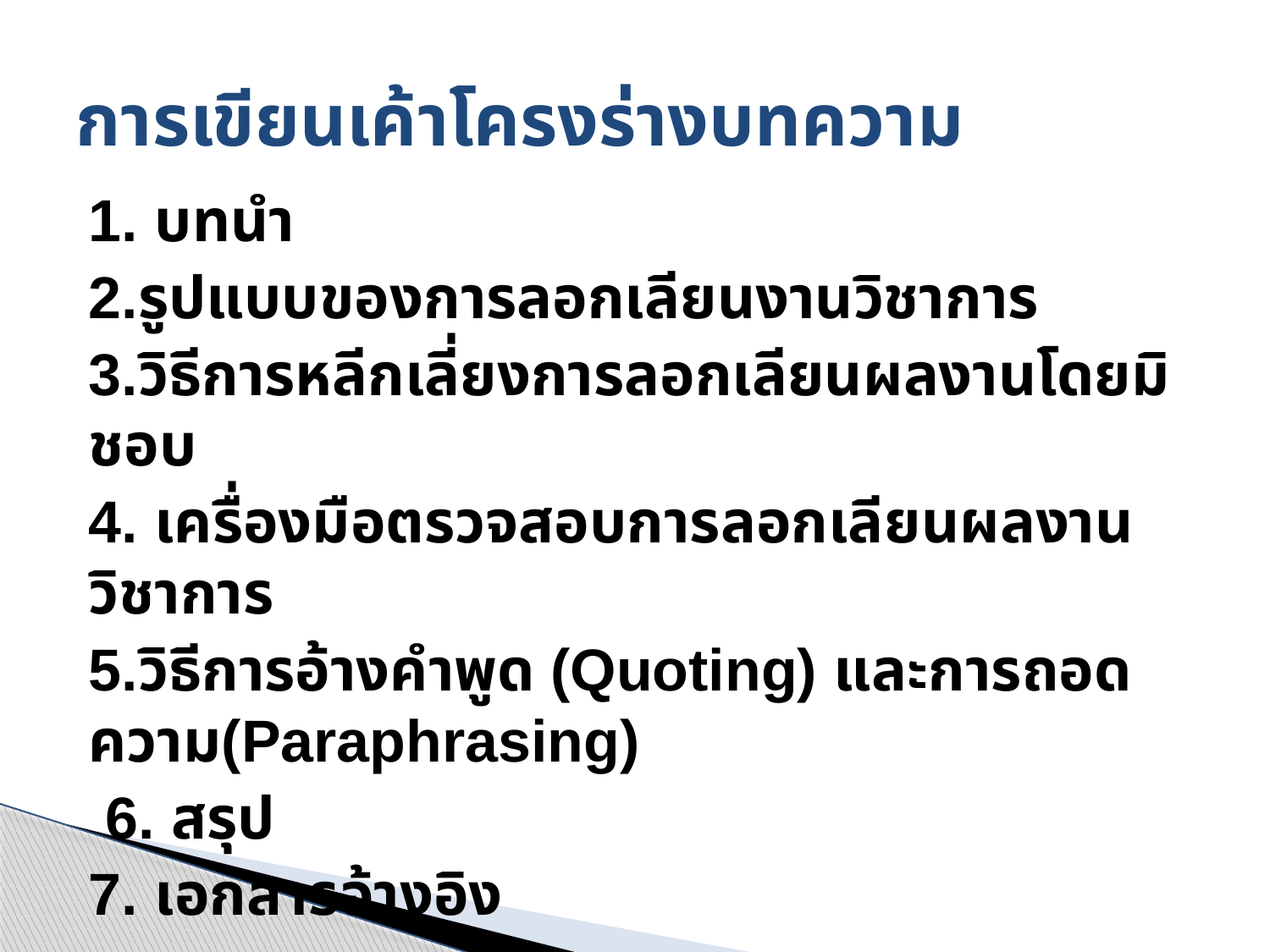

# การเขียนเค้าโครงร่างบทความ
1. บทนำ
2.รูปแบบของการลอกเลียนงานวิชาการ
3.วิธีการหลีกเลี่ยงการลอกเลียนผลงานโดยมิชอบ
4. เครื่องมือตรวจสอบการลอกเลียนผลงานวิชาการ
5.วิธีการอ้างคำพูด (Quoting) และการถอดความ(Paraphrasing)
 6. สรุป
7. เอกสารอ้างอิง